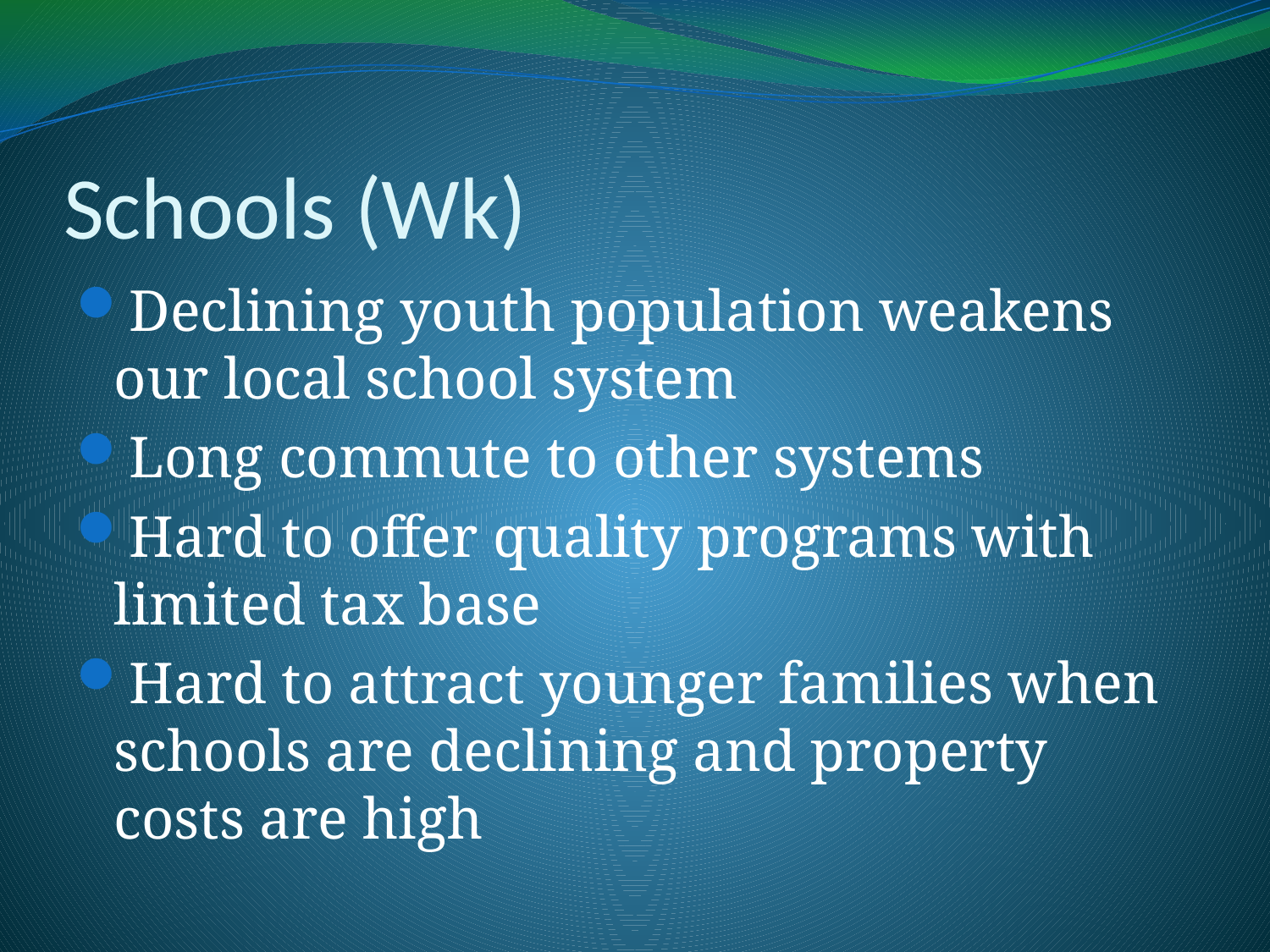

# Schools (Wk)
Declining youth population weakens our local school system
Long commute to other systems
Hard to offer quality programs with limited tax base
Hard to attract younger families when schools are declining and property costs are high